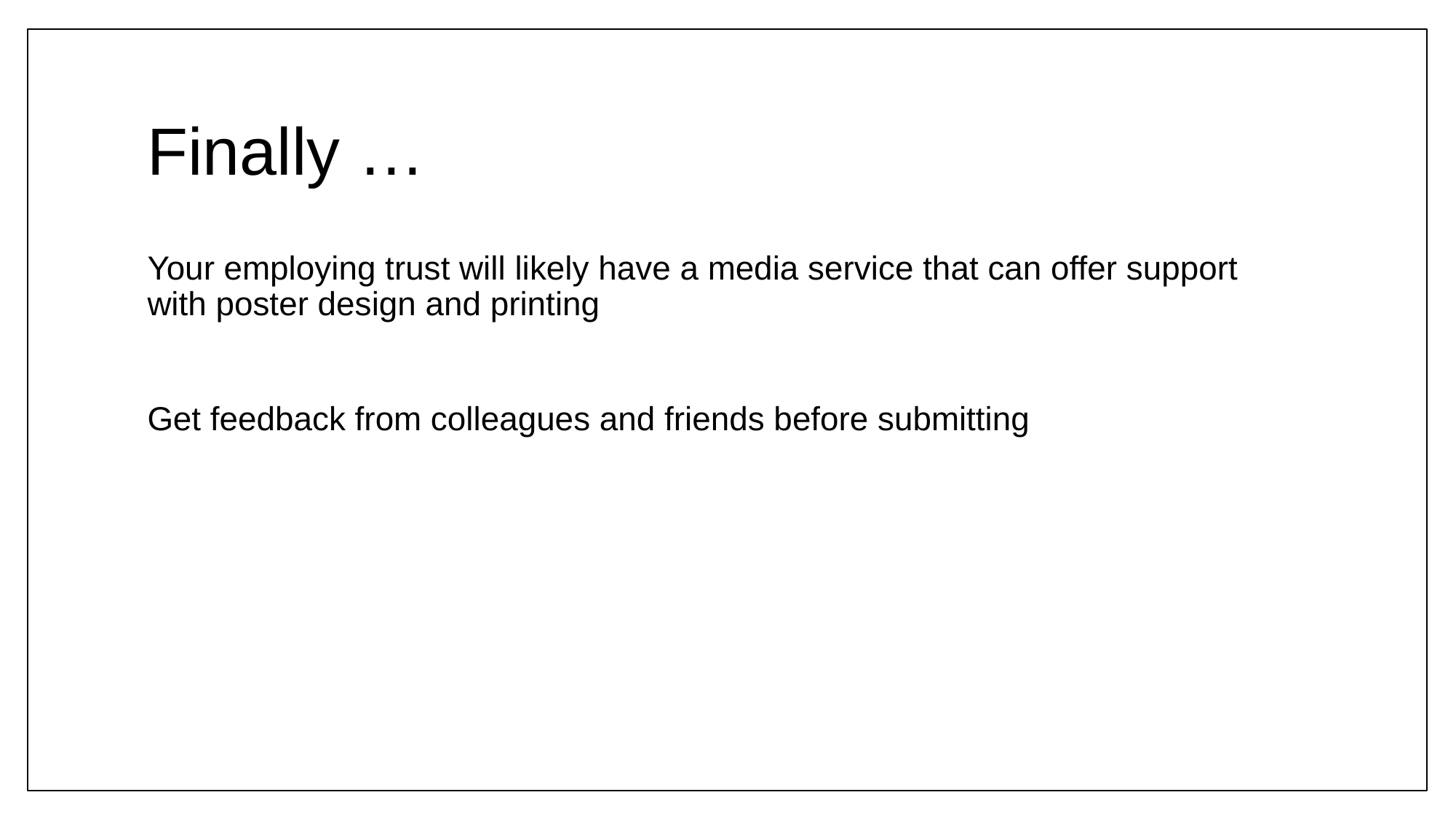

# Finally …
Your employing trust will likely have a media service that can offer support with poster design and printing

Get feedback from colleagues and friends before submitting